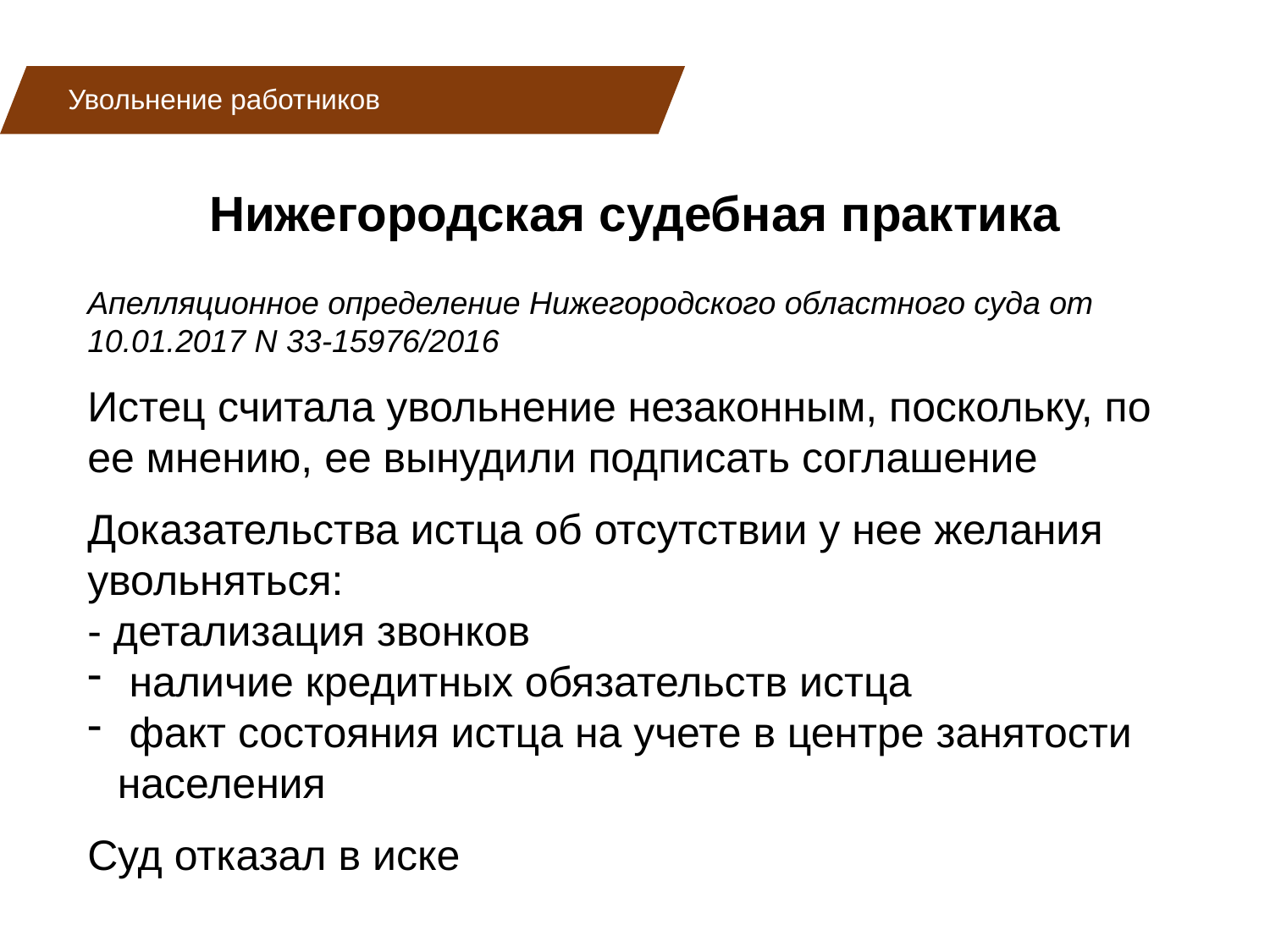

Увольнение работников
Нижегородская судебная практика
Апелляционное определение Нижегородского областного суда от 10.01.2017 N 33-15976/2016
Истец считала увольнение незаконным, поскольку, по ее мнению, ее вынудили подписать соглашение
Доказательства истца об отсутствии у нее желания увольняться:
- детализация звонков
 наличие кредитных обязательств истца
 факт состояния истца на учете в центре занятости населения
Суд отказал в иске